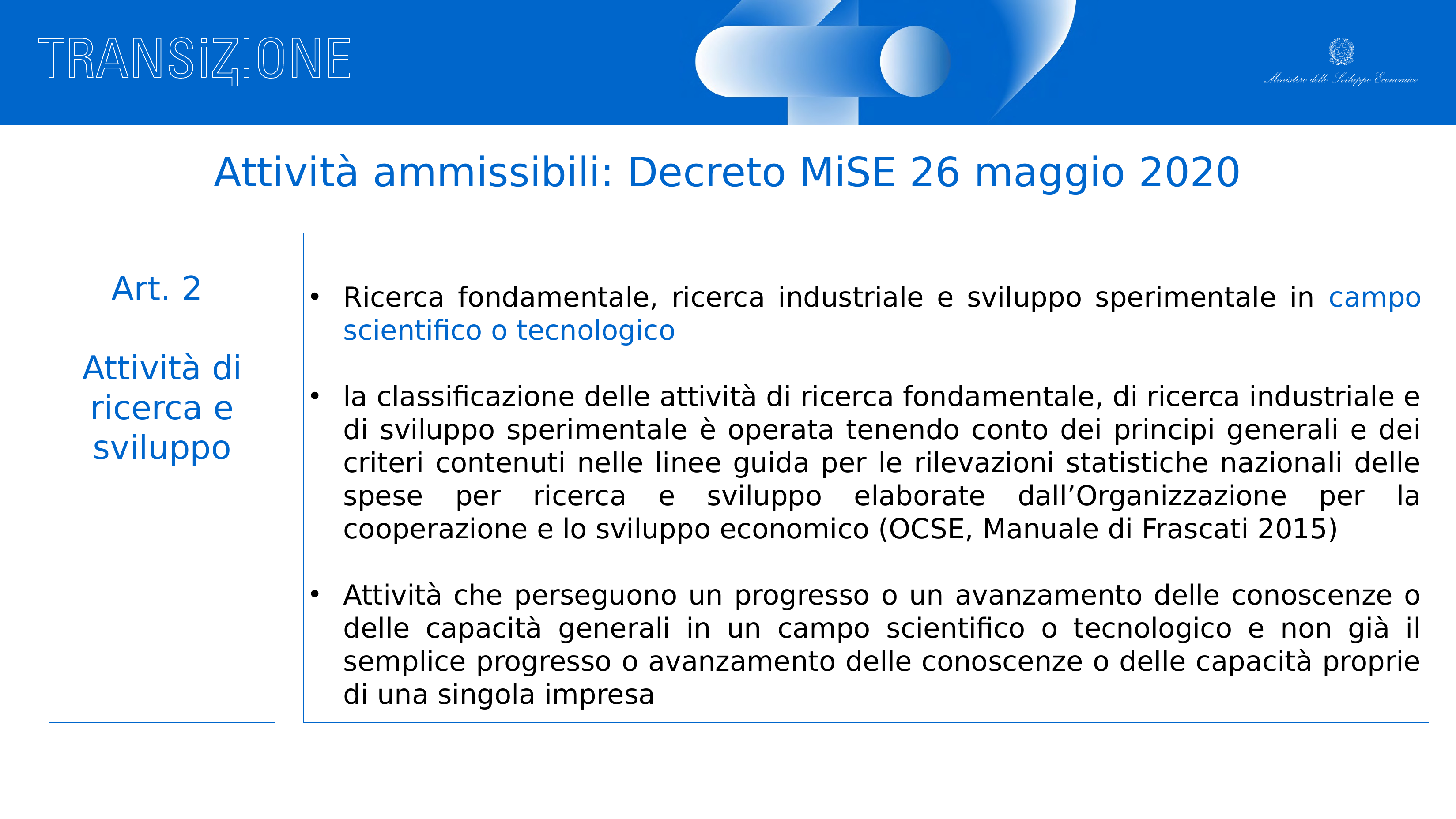

# Attività ammissibili: Decreto MiSE 26 maggio 2020

Ricerca fondamentale, ricerca industriale e sviluppo sperimentale in campo scientifico o tecnologico

la classificazione delle attività di ricerca fondamentale, di ricerca industriale e di sviluppo sperimentale è operata tenendo conto dei principi generali e dei criteri contenuti nelle linee guida per le rilevazioni statistiche nazionali delle spese per ricerca e sviluppo elaborate dall’Organizzazione per la cooperazione e lo sviluppo economico (OCSE, Manuale di Frascati 2015)

Attività che perseguono un progresso o un avanzamento delle conoscenze o delle capacità generali in un campo scientifico o tecnologico e non già il semplice progresso o avanzamento delle conoscenze o delle capacità proprie di una singola impresa

Art. 2

Attività di ricerca e sviluppo